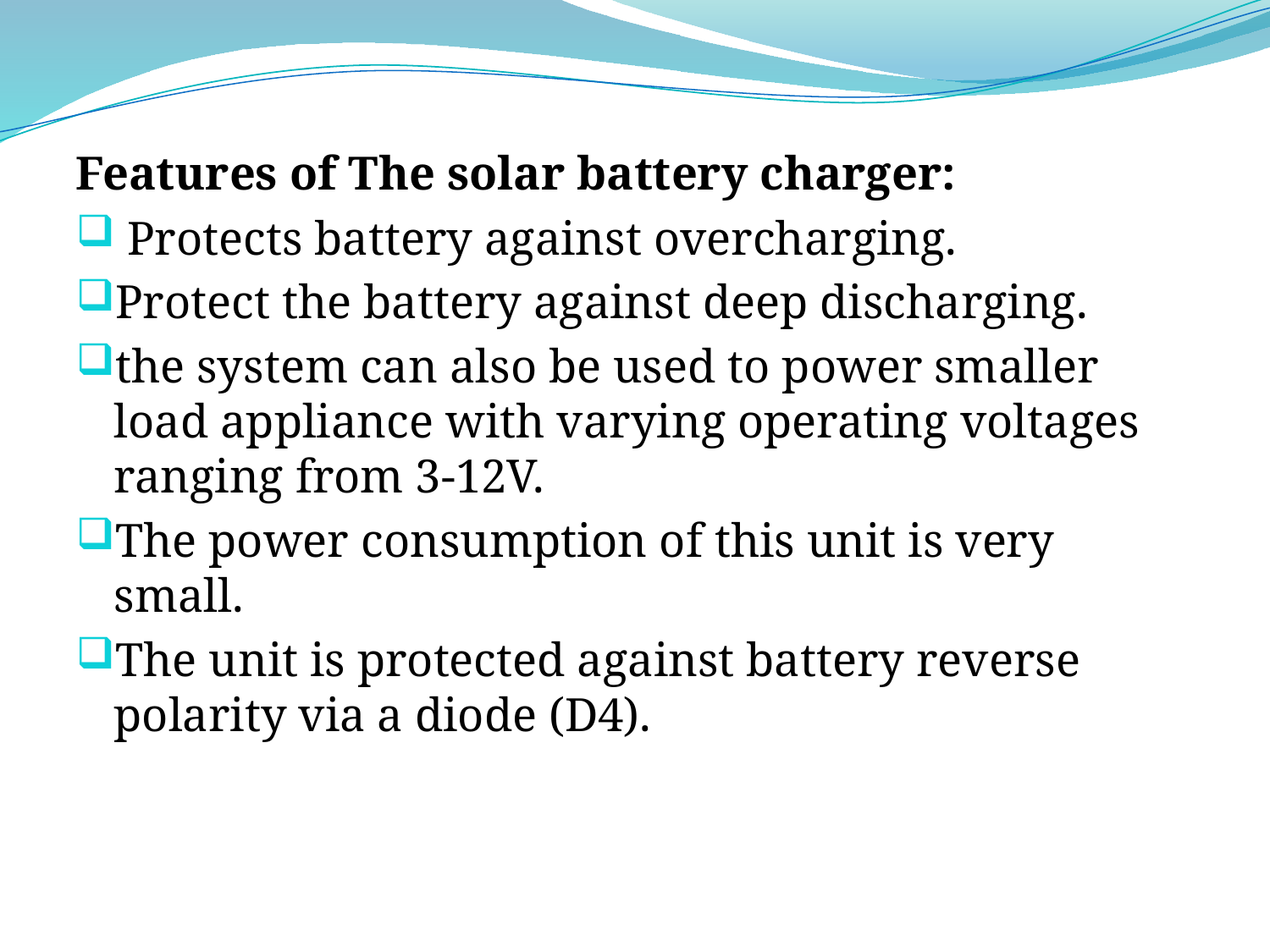

Features of The solar battery charger:
 Protects battery against overcharging.
Protect the battery against deep discharging.
the system can also be used to power smaller load appliance with varying operating voltages ranging from 3-12V.
The power consumption of this unit is very small.
The unit is protected against battery reverse polarity via a diode (D4).